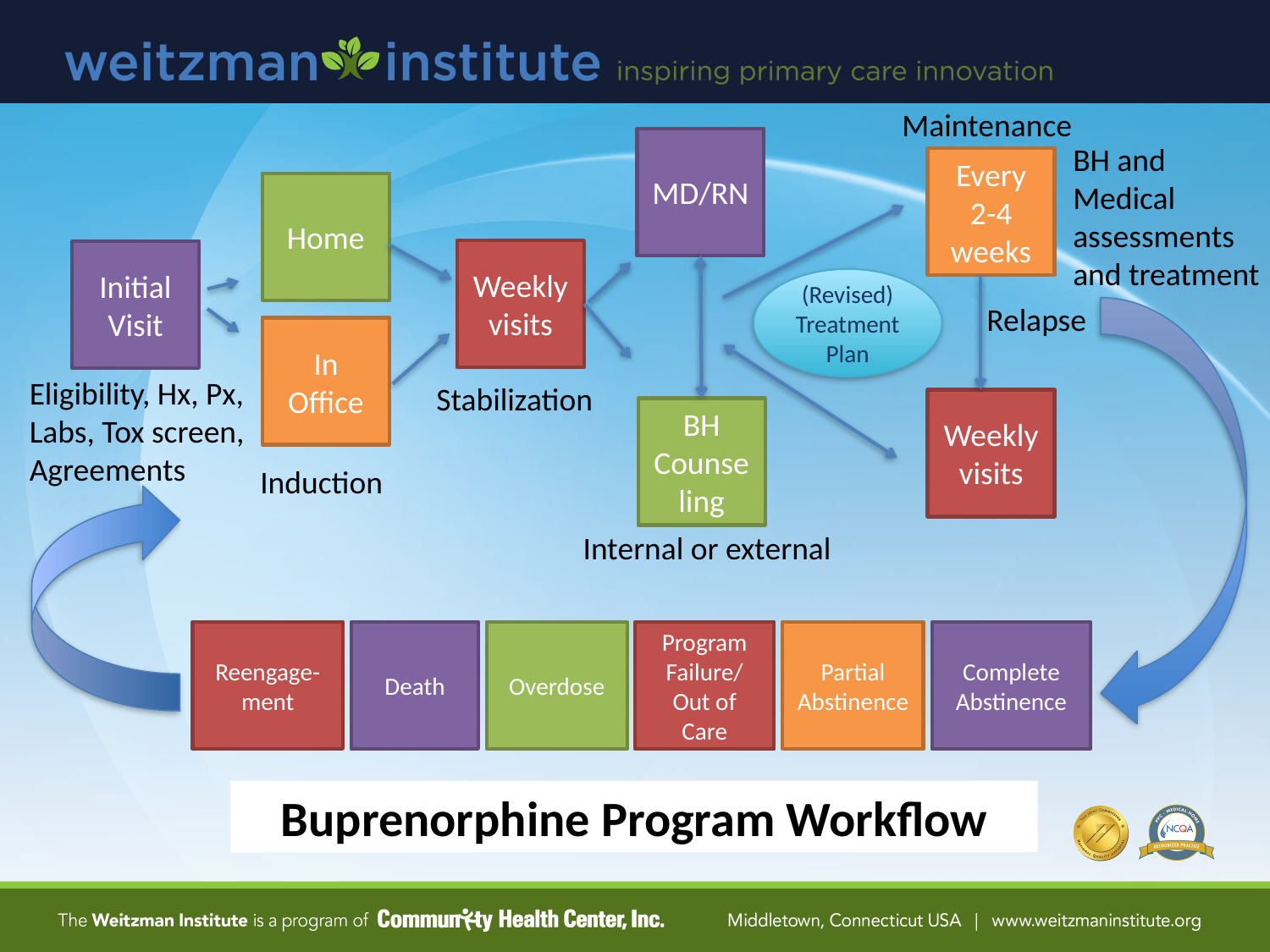

Maintenance
MD/RN
BH and Medical assessments and treatment
Every 2-4 weeks
Home
Weekly visits
Initial Visit
(Revised)
Treatment Plan
Relapse

In Office
Eligibility, Hx, Px, Labs, Tox screen, Agreements
Stabilization
Weekly visits
BH Counseling
Induction
Internal or external

Reengage-ment
Death
Overdose
Program Failure/ Out of Care
Partial Abstinence
Complete Abstinence
Buprenorphine Program Workflow